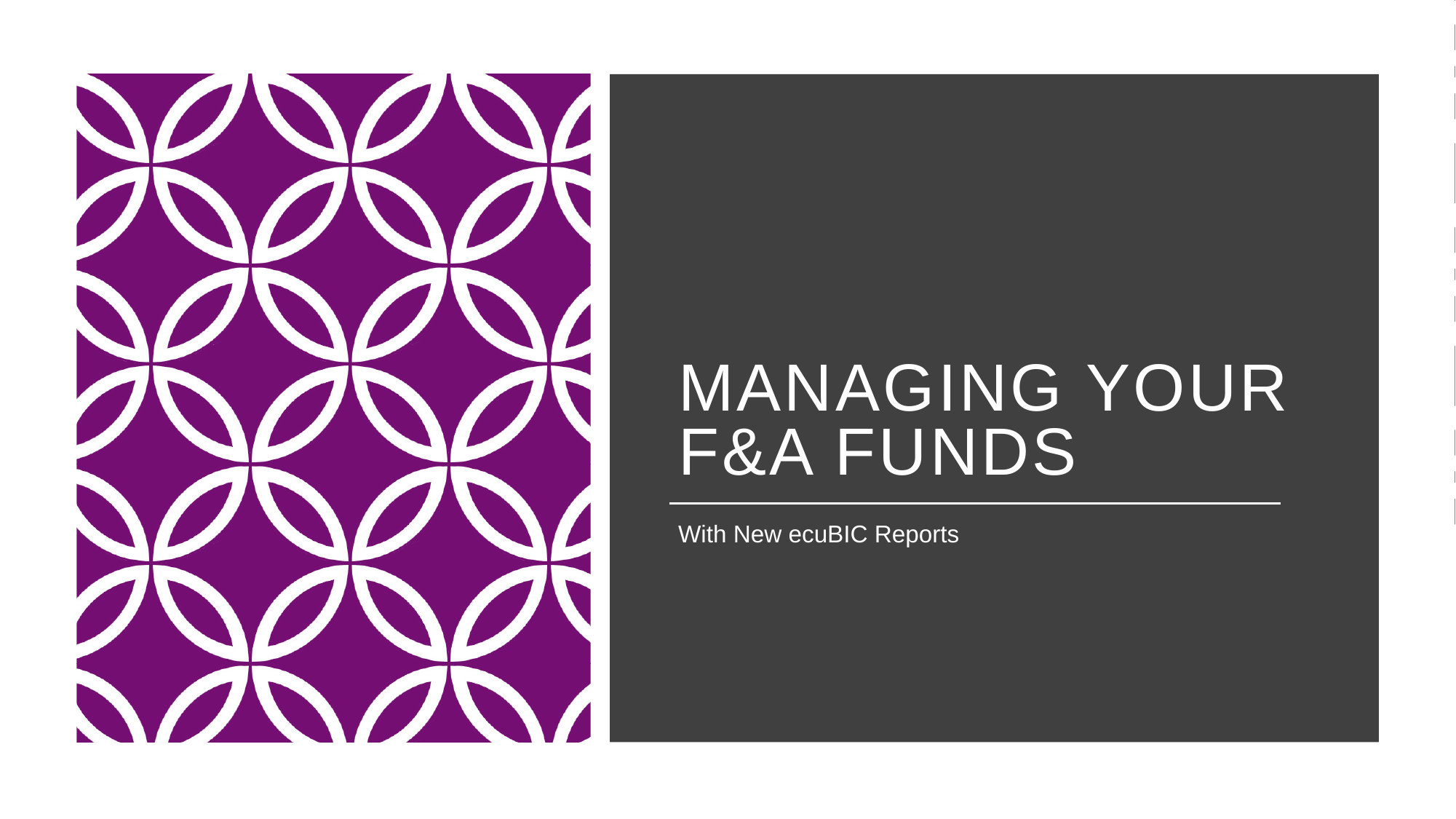

# Managing Your F&A Funds
With New ecuBIC Reports